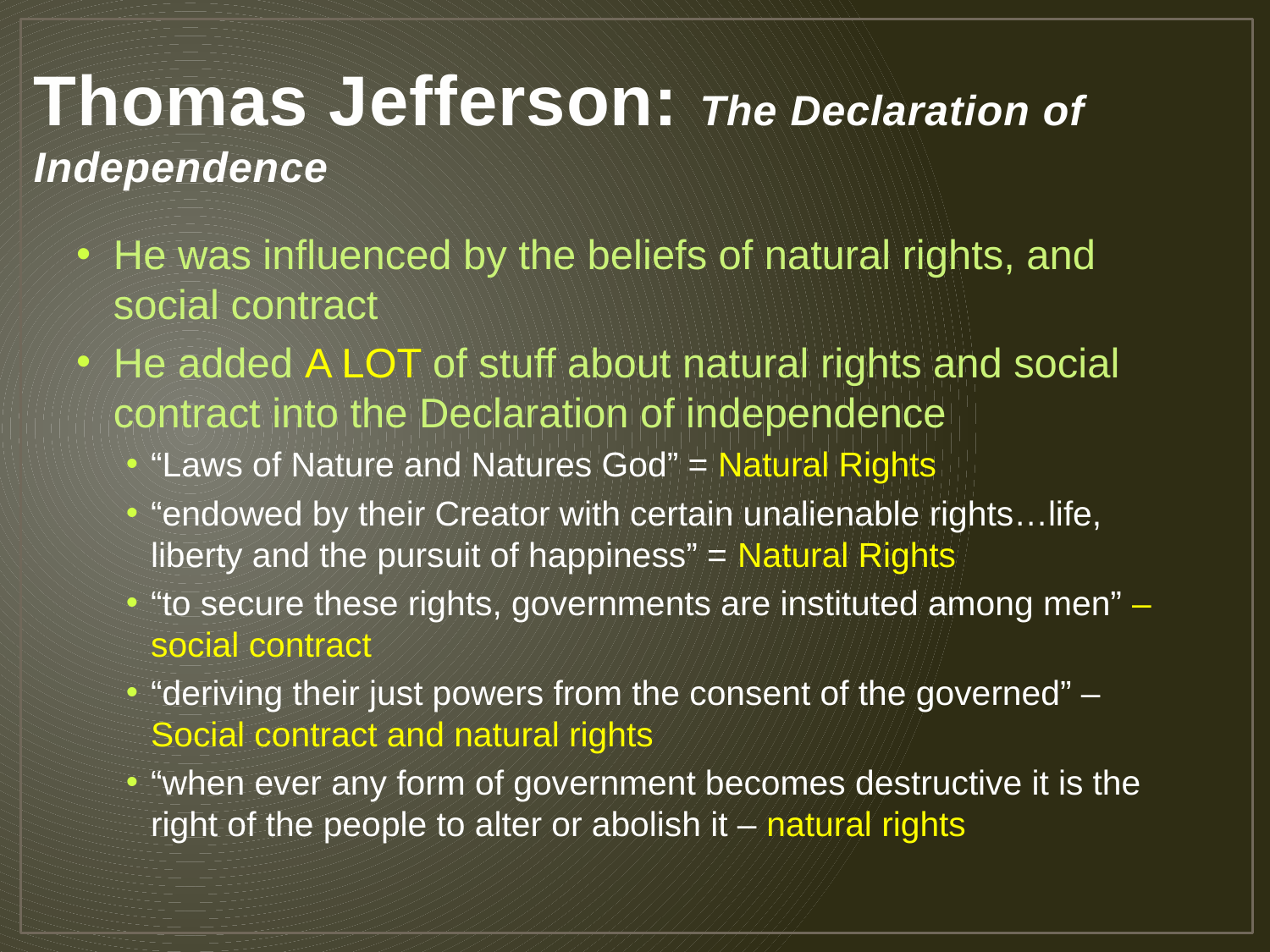

# Thomas Jefferson: The Declaration of Independence
He was influenced by the beliefs of natural rights, and social contract
He added A LOT of stuff about natural rights and social contract into the Declaration of independence
“Laws of Nature and Natures God” = Natural Rights
“endowed by their Creator with certain unalienable rights…life, liberty and the pursuit of happiness” = Natural Rights
“to secure these rights, governments are instituted among men” – social contract
“deriving their just powers from the consent of the governed” – Social contract and natural rights
“when ever any form of government becomes destructive it is the right of the people to alter or abolish it – natural rights